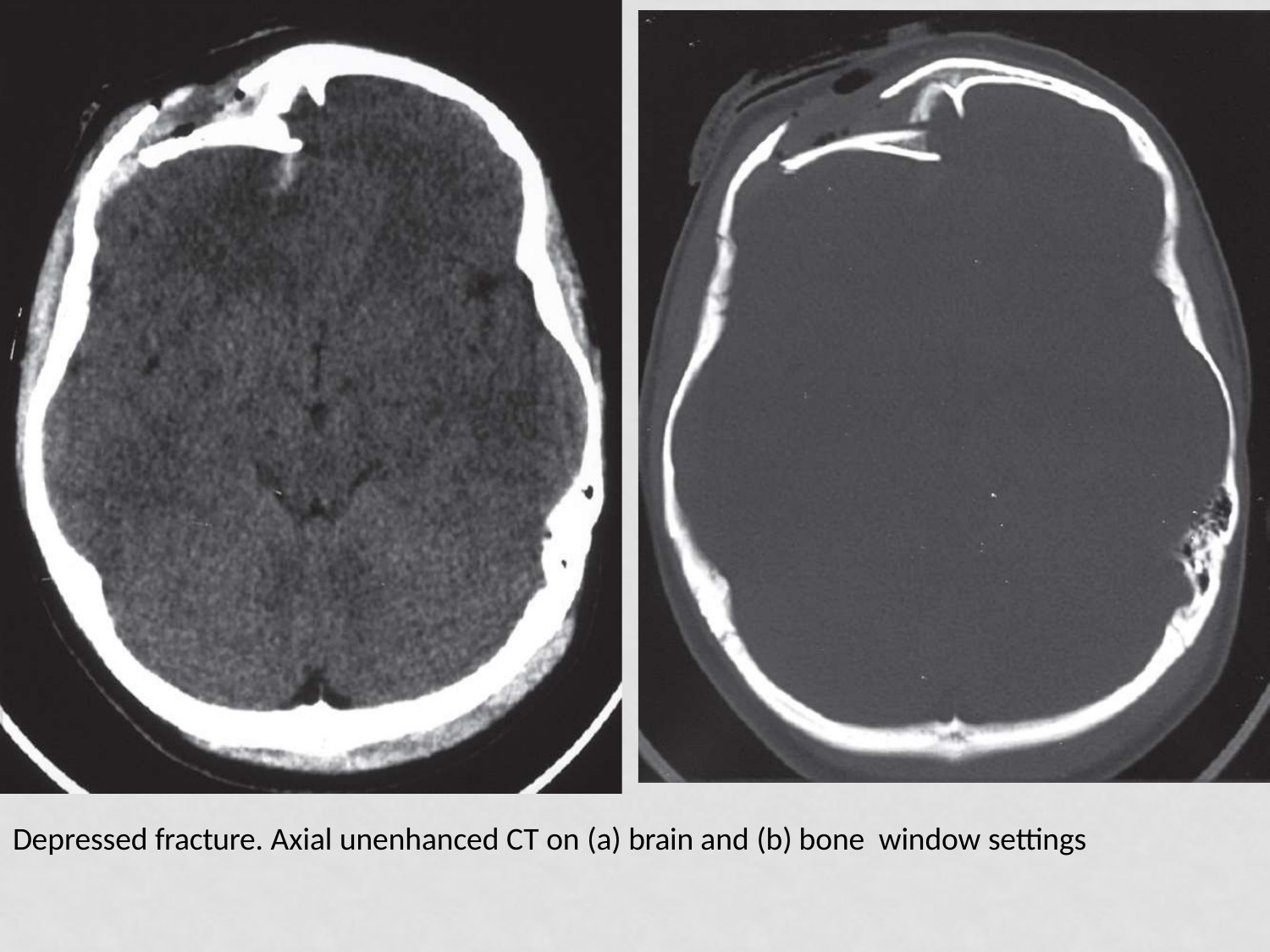

Depressed fracture. Axial unenhanced CT on (a) brain and (b) bone  window settings